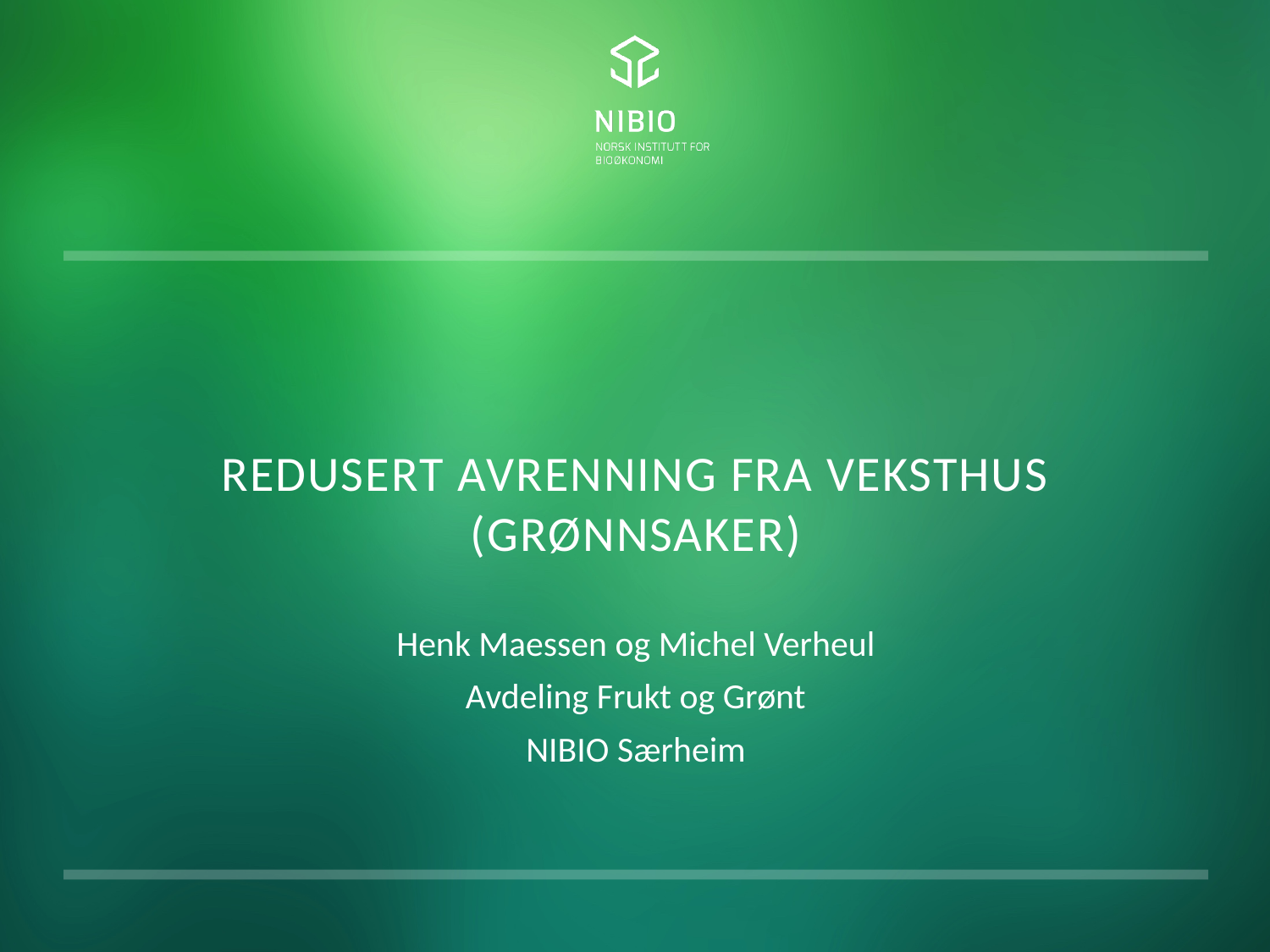

# Redusert Avrenning fra veksthus (grønnsaker)
Henk Maessen og Michel Verheul
Avdeling Frukt og Grønt
NIBIO Særheim